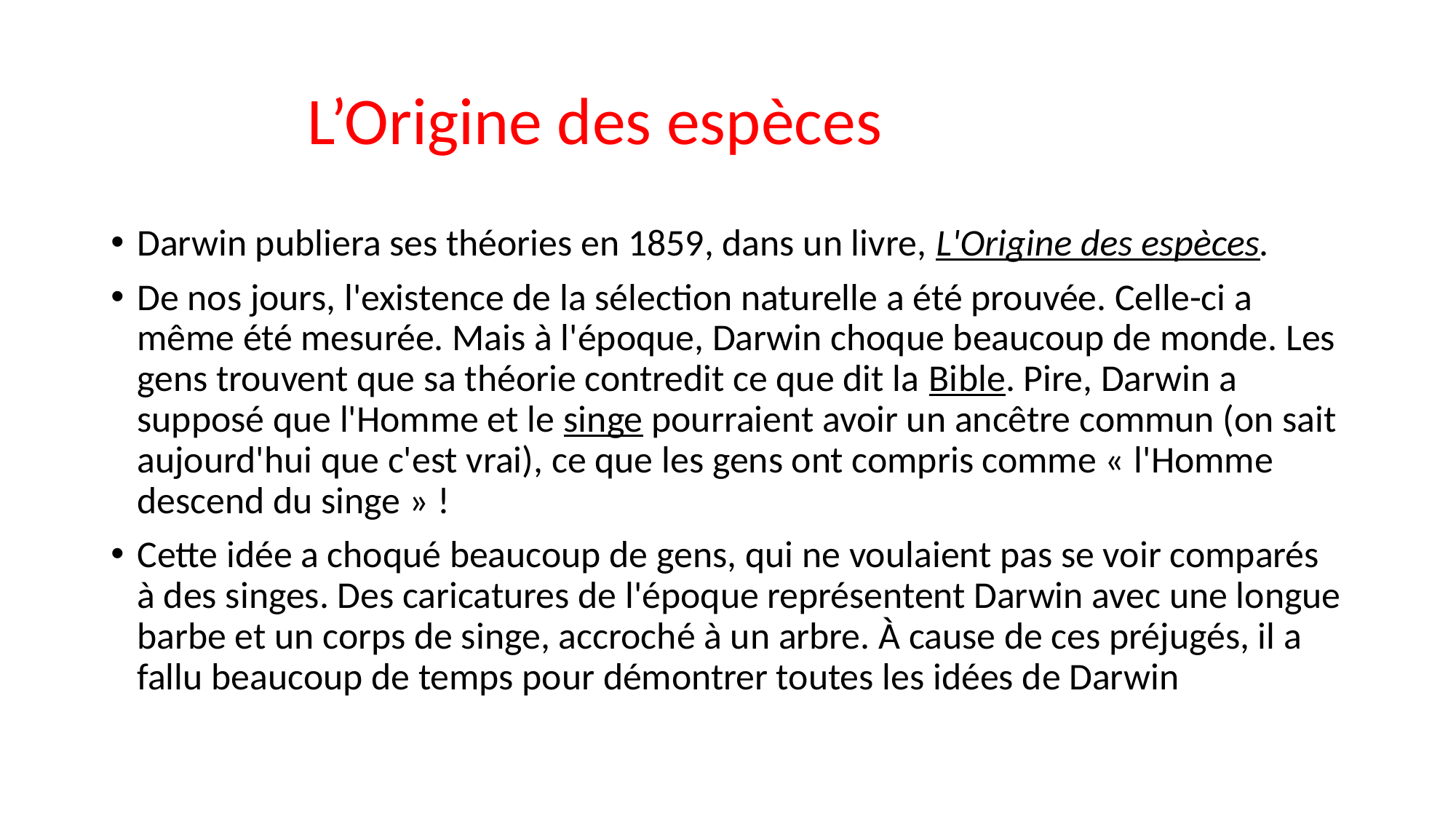

# L’Origine des espèces
Darwin publiera ses théories en 1859, dans un livre, L'Origine des espèces.
De nos jours, l'existence de la sélection naturelle a été prouvée. Celle-ci a même été mesurée. Mais à l'époque, Darwin choque beaucoup de monde. Les gens trouvent que sa théorie contredit ce que dit la Bible. Pire, Darwin a supposé que l'Homme et le singe pourraient avoir un ancêtre commun (on sait aujourd'hui que c'est vrai), ce que les gens ont compris comme « l'Homme descend du singe » !
Cette idée a choqué beaucoup de gens, qui ne voulaient pas se voir comparés à des singes. Des caricatures de l'époque représentent Darwin avec une longue barbe et un corps de singe, accroché à un arbre. À cause de ces préjugés, il a fallu beaucoup de temps pour démontrer toutes les idées de Darwin